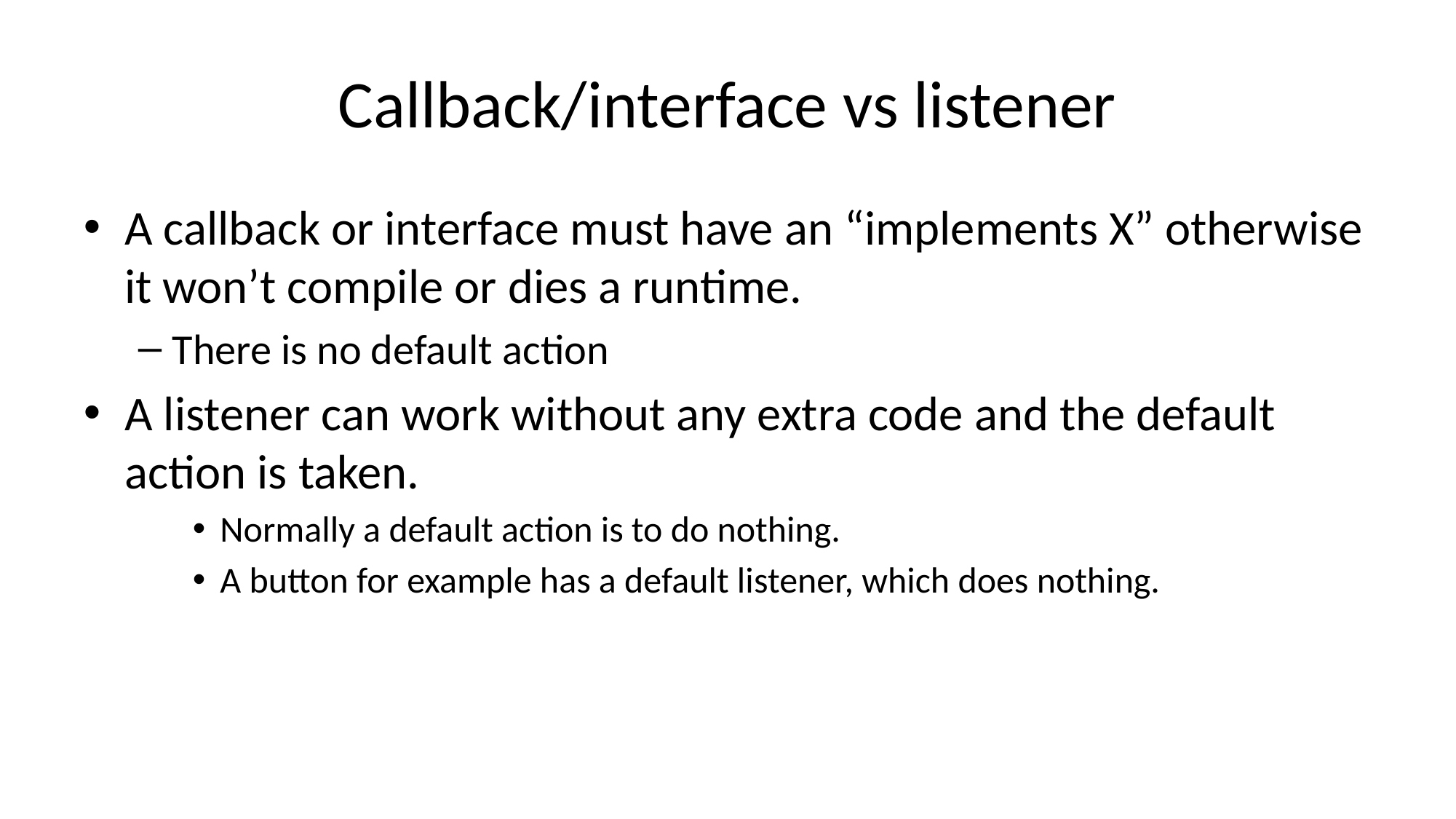

# Callback/interface vs listener
A callback or interface must have an “implements X” otherwise it won’t compile or dies a runtime.
There is no default action
A listener can work without any extra code and the default action is taken.
Normally a default action is to do nothing.
A button for example has a default listener, which does nothing.